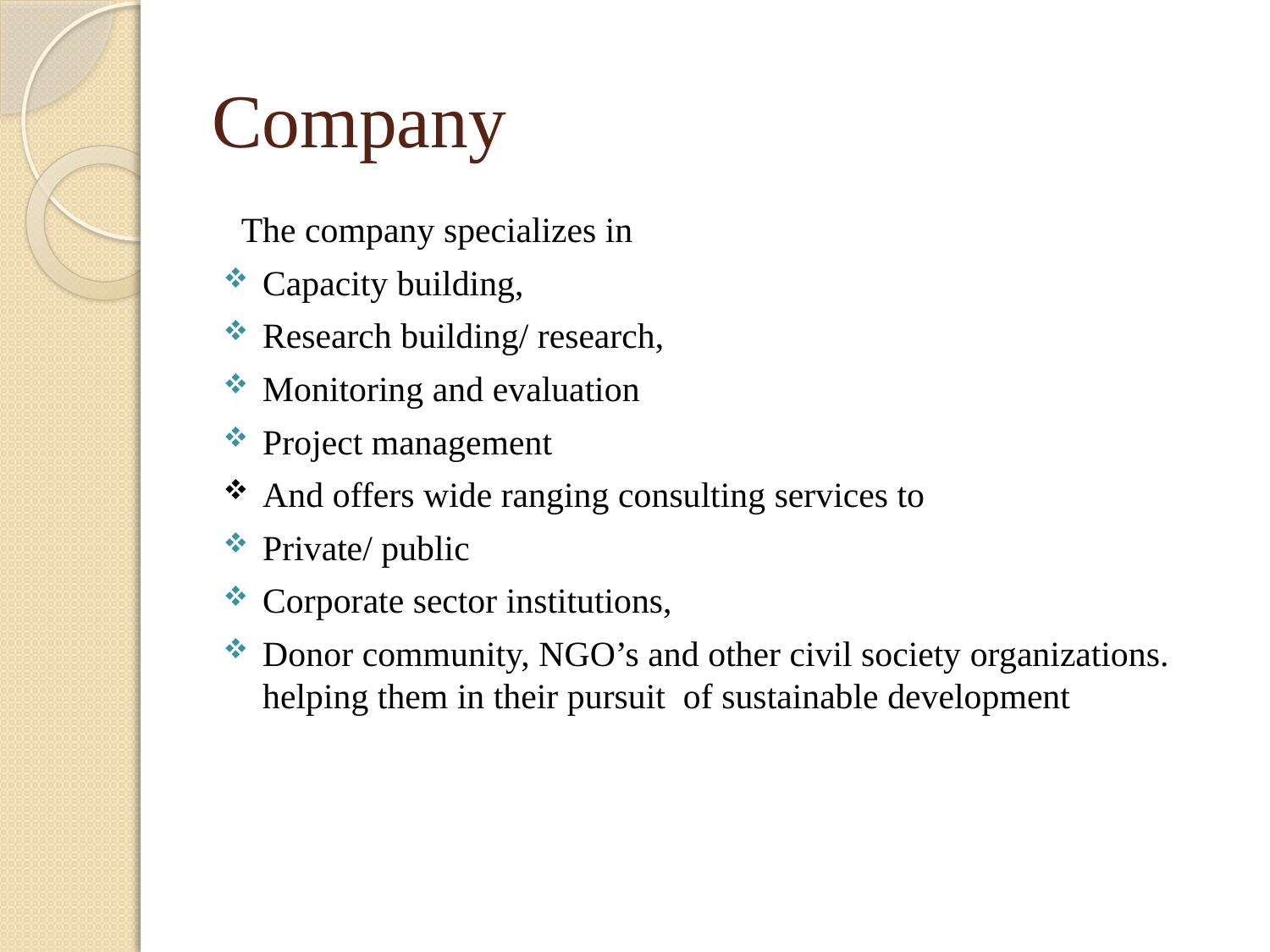

# Company
  The company specializes in
Capacity building,
Research building/ research,
Monitoring and evaluation
Project management
And offers wide ranging consulting services to
Private/ public
Corporate sector institutions,
Donor community, NGO’s and other civil society organizations. helping them in their pursuit  of sustainable development